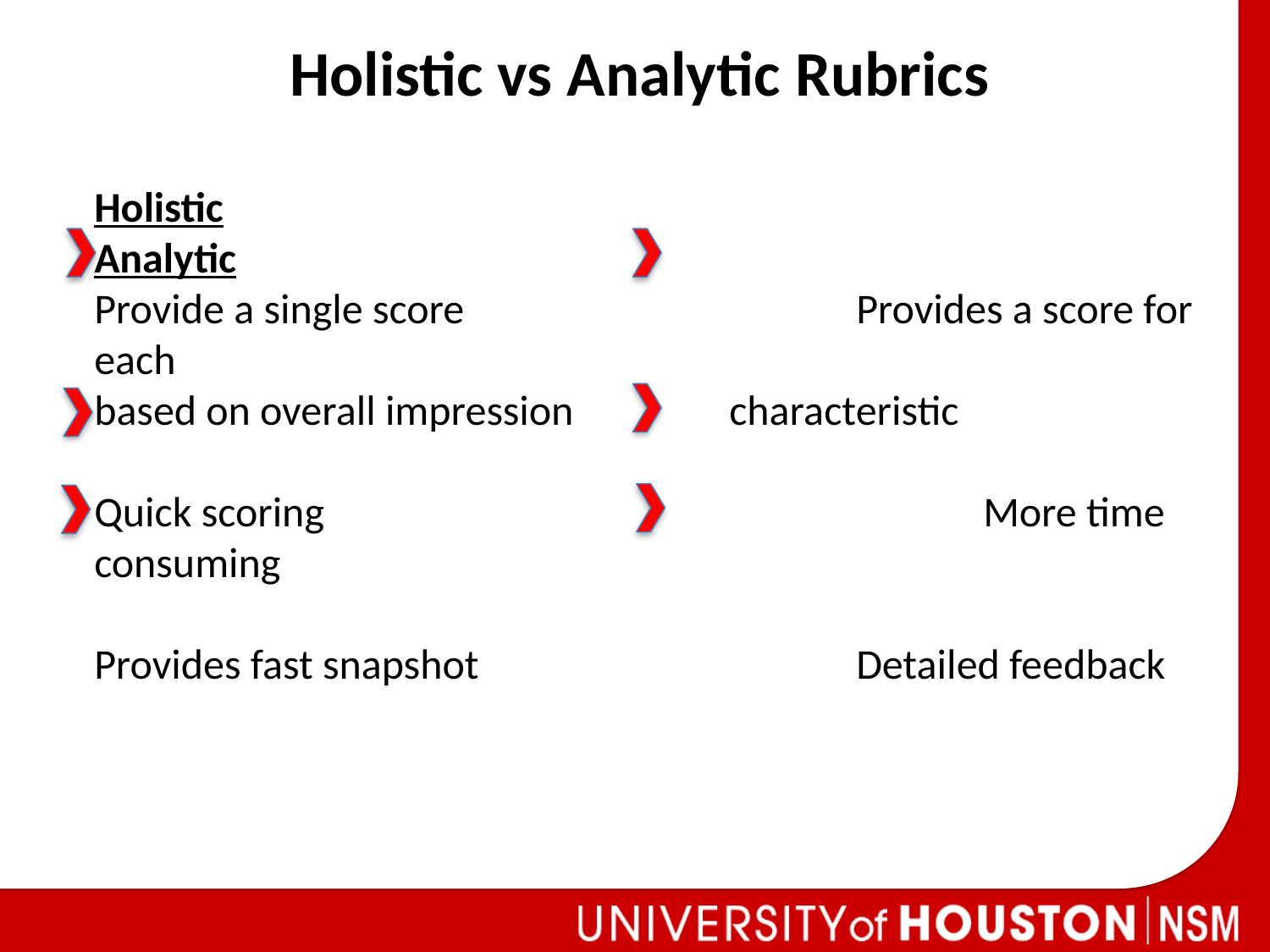

Holistic vs Analytic Rubrics

Holistic							Analytic
Provide a single score 				Provides a score for each
based on overall impression		characteristic

Quick scoring						More time consuming

Provides fast snapshot			Detailed feedback